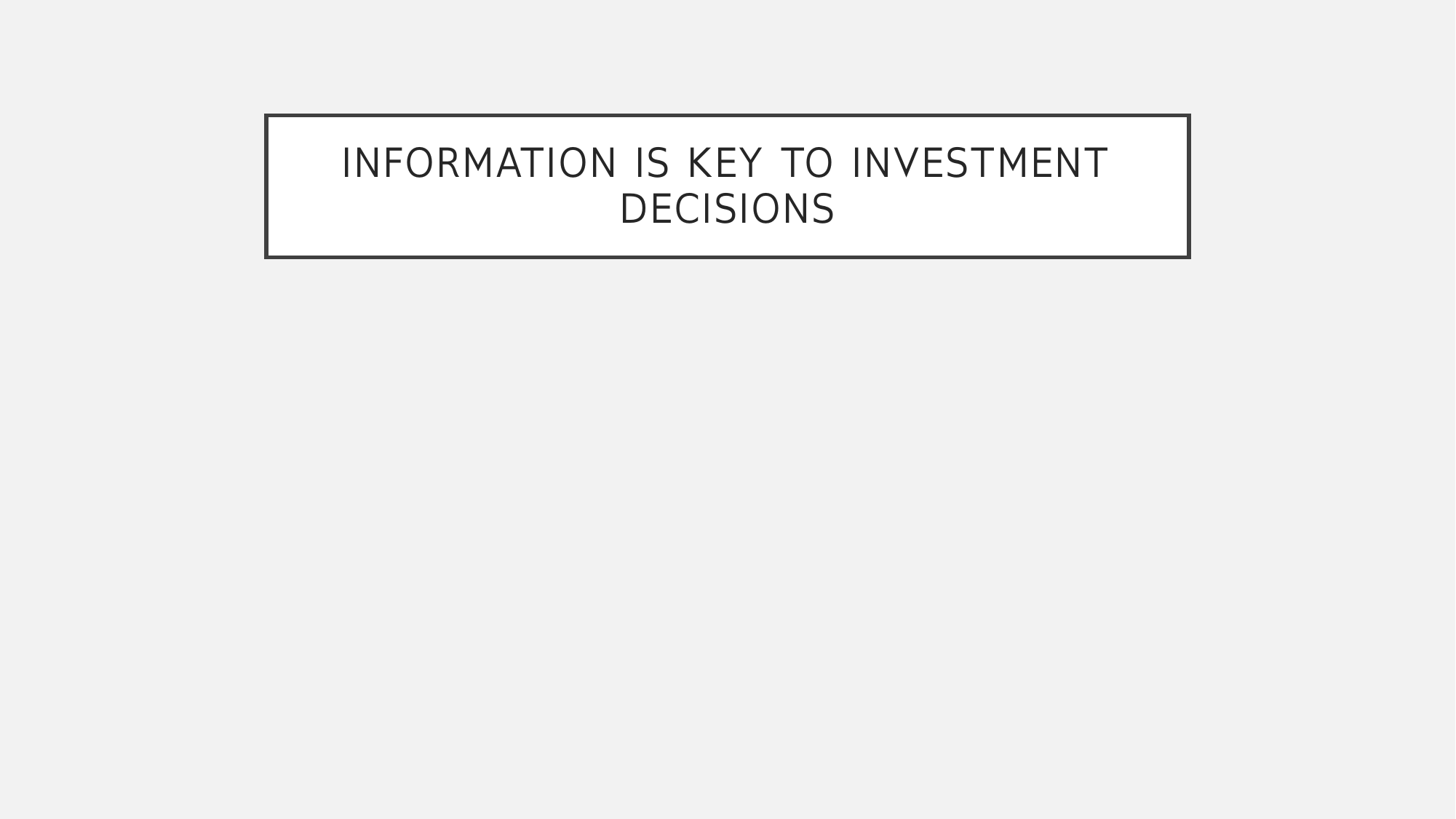

# Information is key to investment decisions